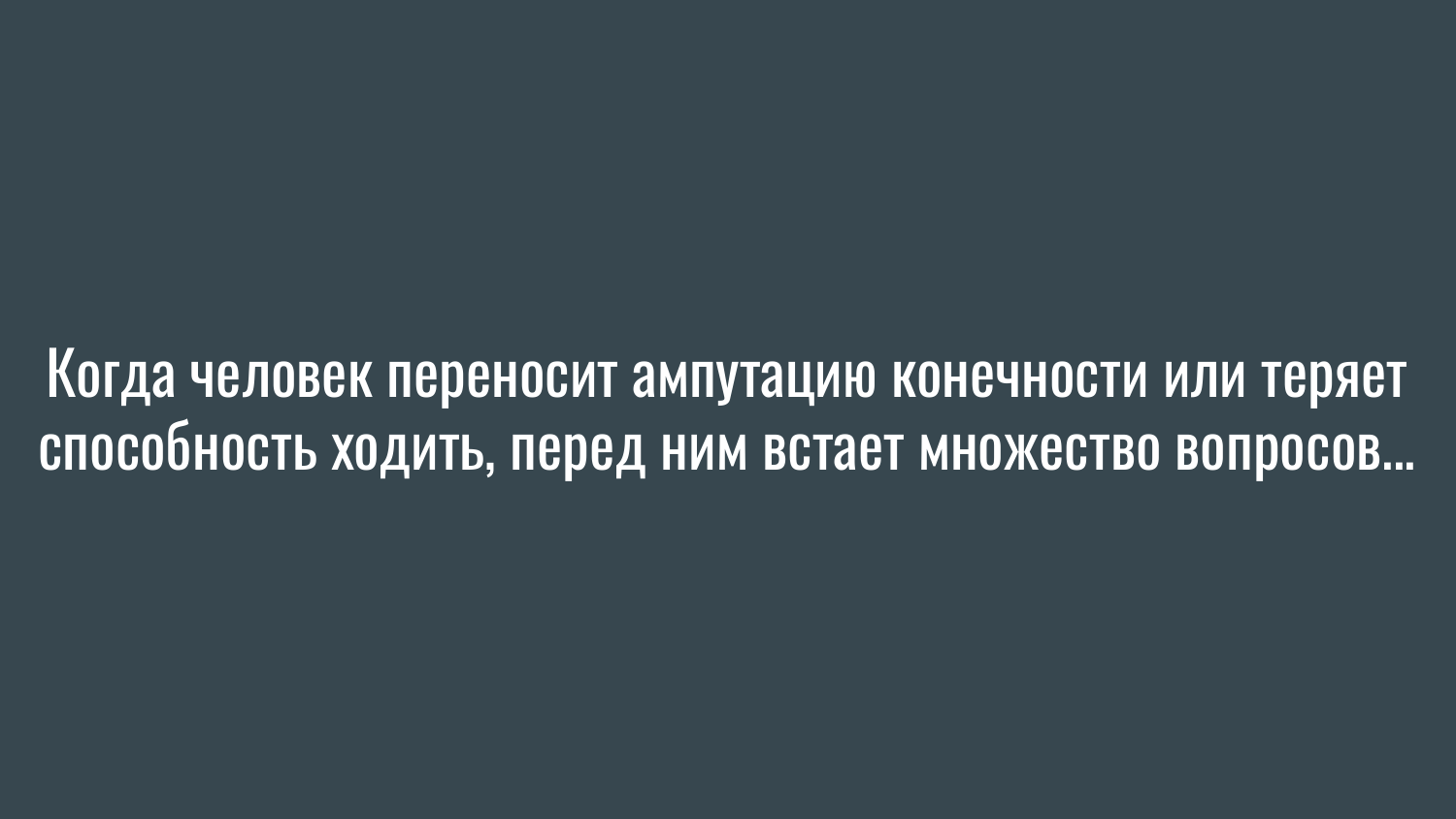

# Когда человек переносит ампутацию конечности или теряет способность ходить, перед ним встает множество вопросов...